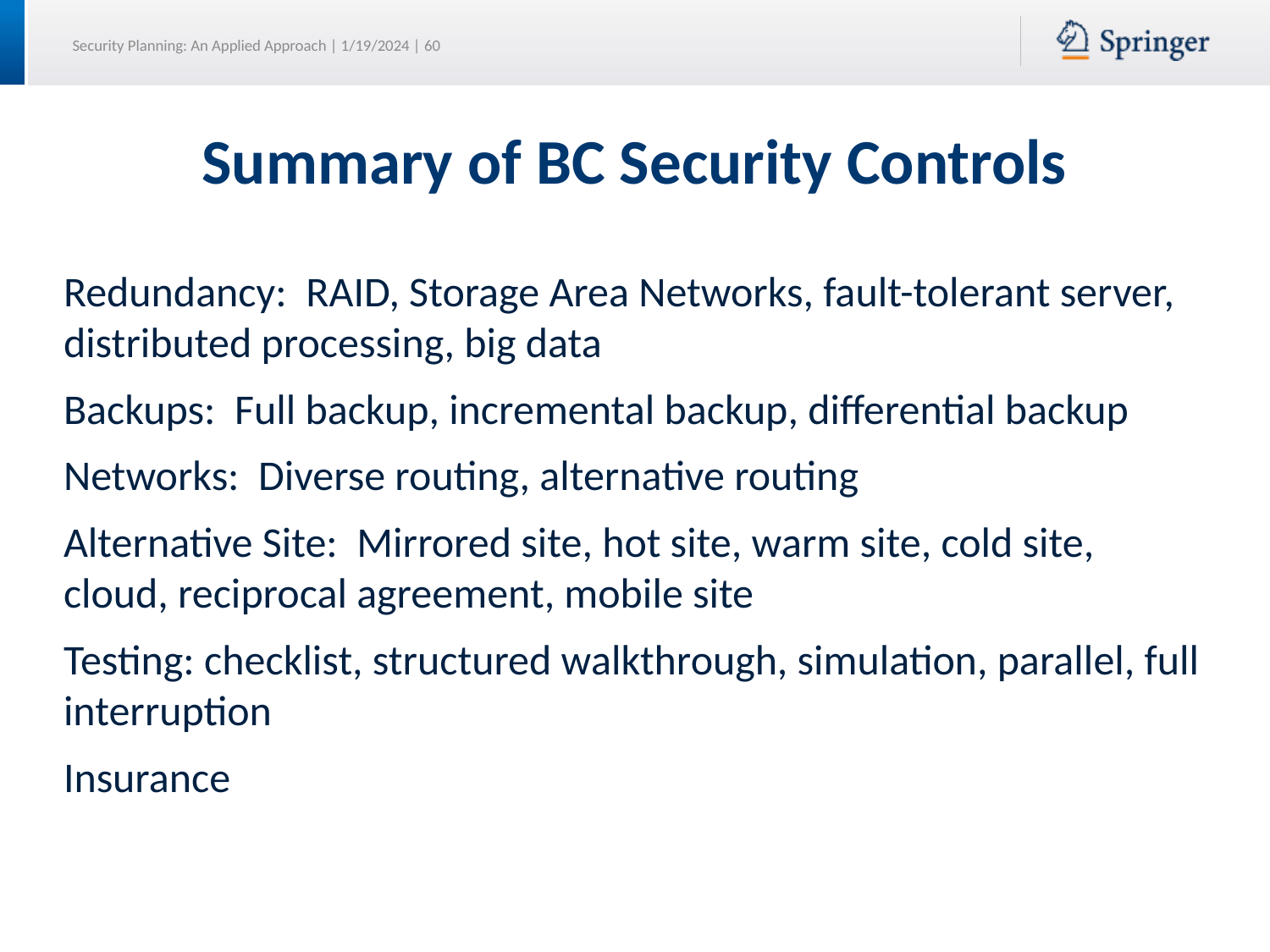

Summary of BC Security Controls
#
Redundancy:  RAID, Storage Area Networks, fault-tolerant server, distributed processing, big data
Backups:  Full backup, incremental backup, differential backup
Networks:  Diverse routing, alternative routing
Alternative Site:  Mirrored site, hot site, warm site, cold site, cloud, reciprocal agreement, mobile site
Testing: checklist, structured walkthrough, simulation, parallel, full interruption
Insurance